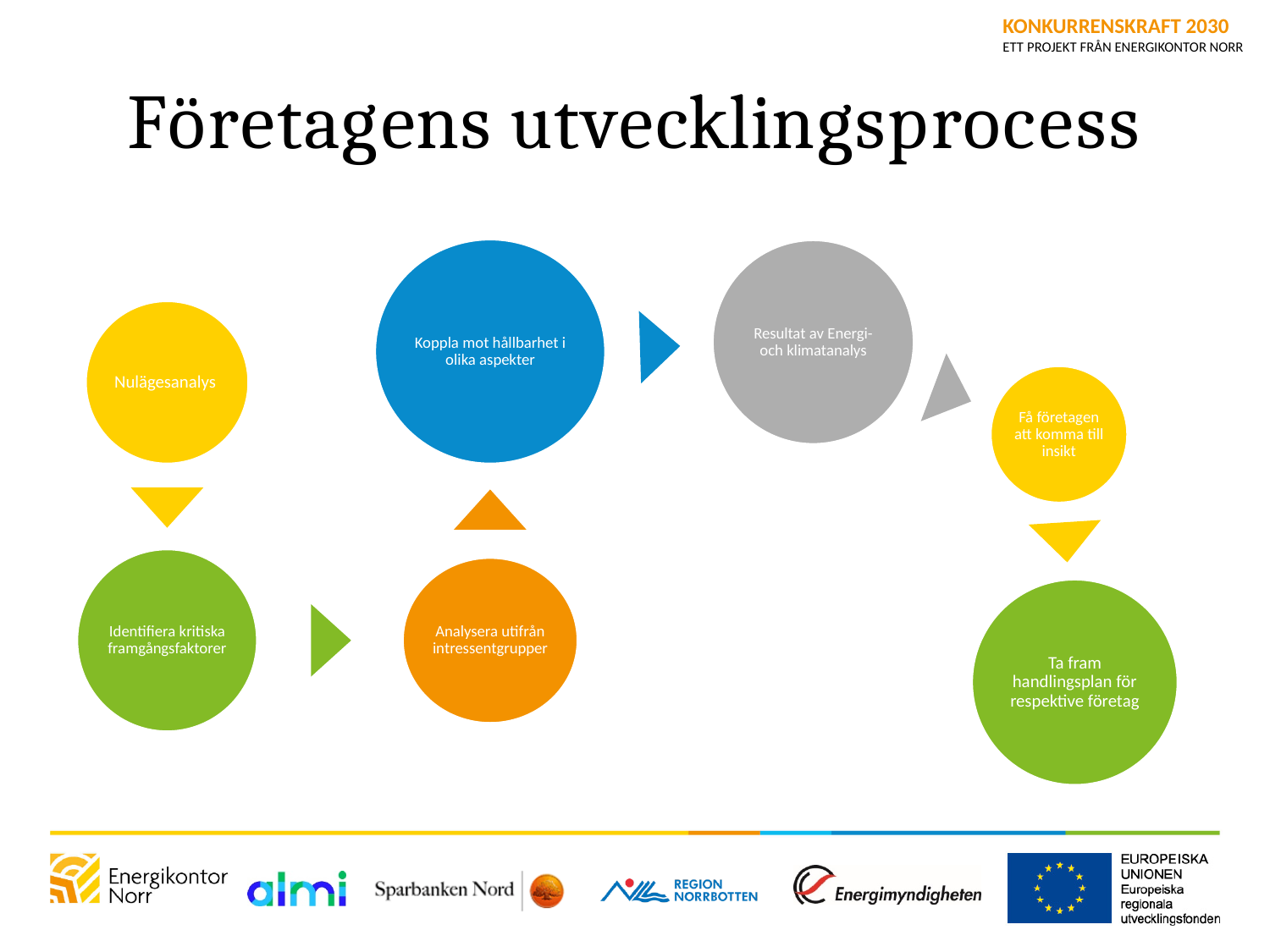

# Företagens utvecklingsprocess
Nulägesanalys
Identifiera kritiska framgångsfaktorer
Analysera utifrån intressentgrupper
Koppla mot hållbarhet i olika aspekter
Resultat av Energi- och klimatanalys
Få företagen att komma till insikt
Ta fram handlingsplan för respektive företag